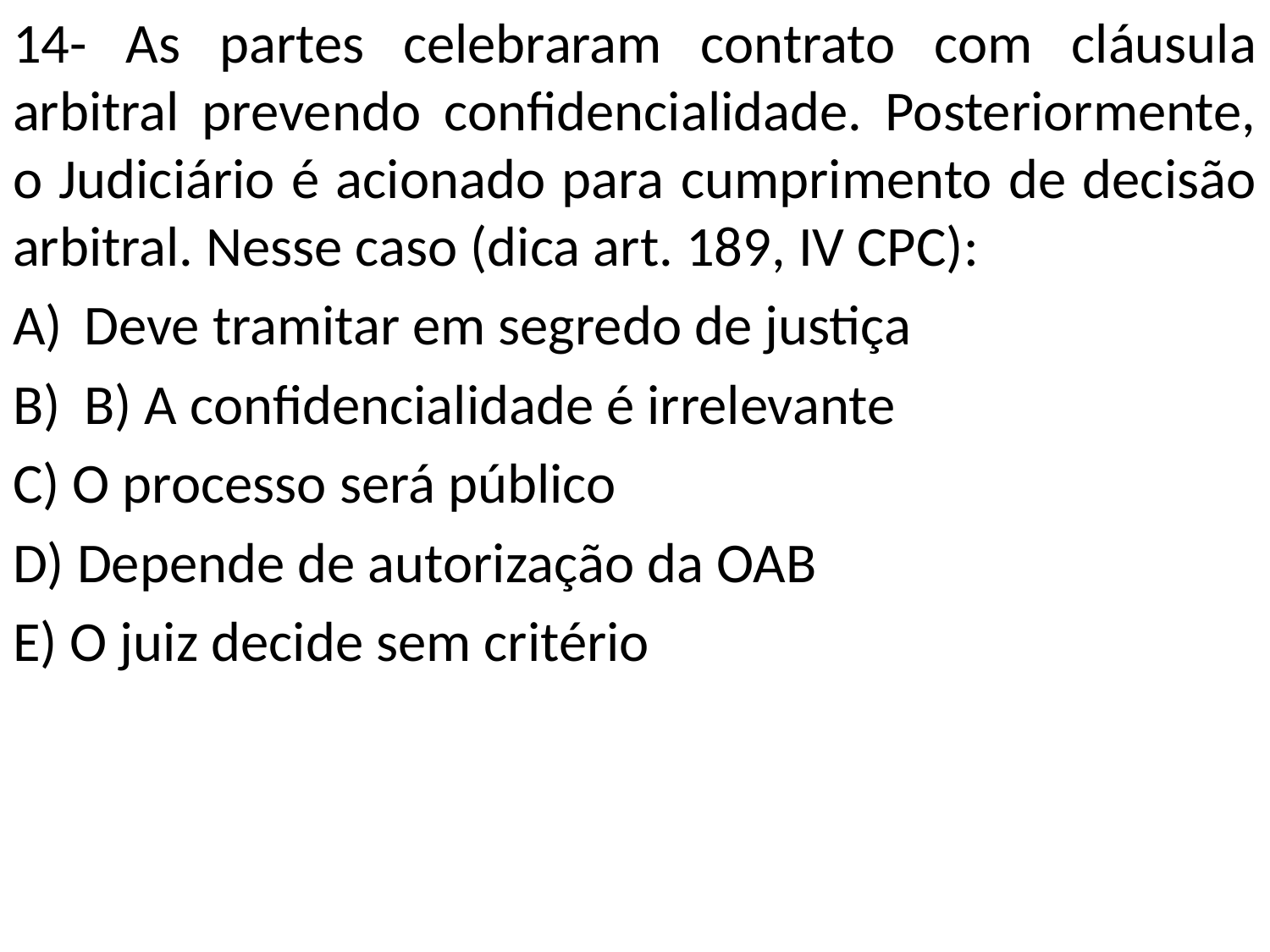

14- As partes celebraram contrato com cláusula arbitral prevendo confidencialidade. Posteriormente, o Judiciário é acionado para cumprimento de decisão arbitral. Nesse caso (dica art. 189, IV CPC):
Deve tramitar em segredo de justiça
B) A confidencialidade é irrelevante
C) O processo será público
D) Depende de autorização da OAB
E) O juiz decide sem critério